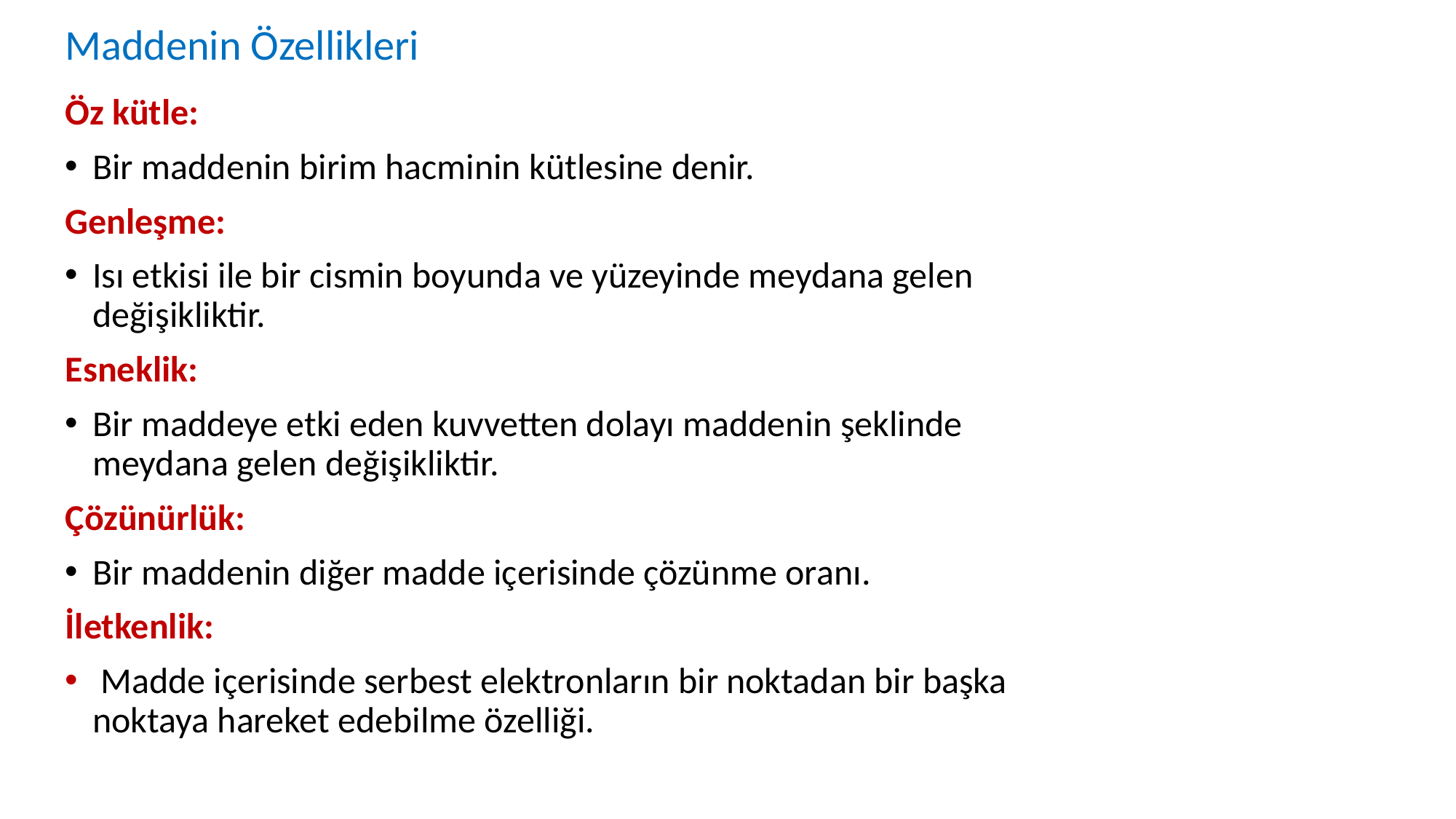

Maddenin Özellikleri
Öz kütle:
Bir maddenin birim hacminin kütlesine denir.
Genleşme:
Isı etkisi ile bir cismin boyunda ve yüzeyinde meydana gelen değişikliktir.
Esneklik:
Bir maddeye etki eden kuvvetten dolayı maddenin şeklinde meydana gelen değişikliktir.
Çözünürlük:
Bir maddenin diğer madde içerisinde çözünme oranı.
İletkenlik:
 Madde içerisinde serbest elektronların bir noktadan bir başka noktaya hareket edebilme özelliği.